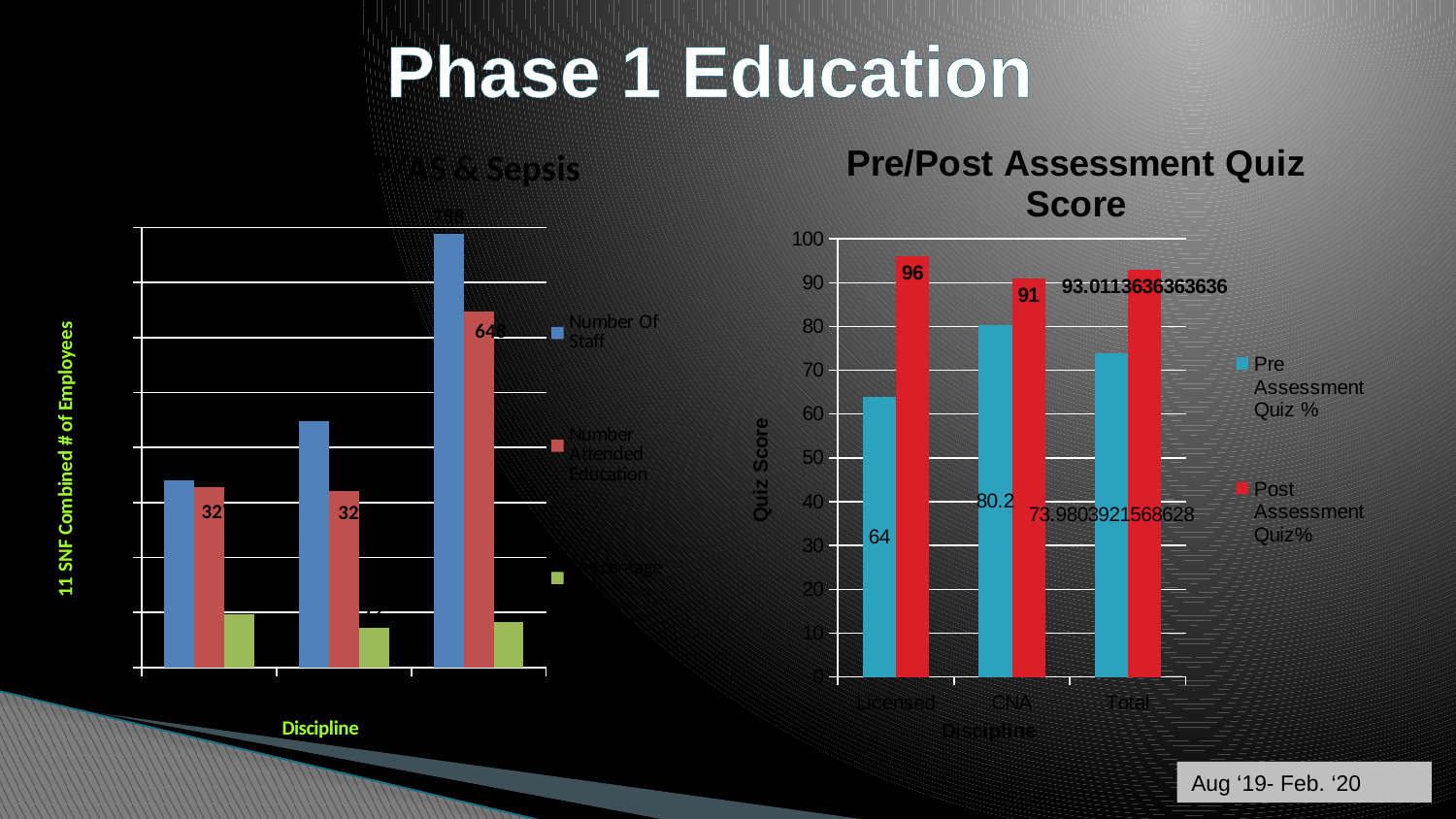

# Phase 1 Education

### Chart: Pre/Post Assessment Quiz Score

| Category | Pre Assessment Quiz % | Post Assessment Quiz% |
|---|---|---|
| Licensed | 64.0 | 96.0 |
| CNA | 80.2 | 91.0 |
| Total | 73.98039215686275 | 93.01136363636364 |

### Chart: SNF Education IP/AS & Sepsis

| Category | Number Of Staff | Number Attended Education |  Percentage |
|---|---|---|---|
| Licensed | 341.0 | 327.0 | 95.89442815249267 |
| CNA | 447.0 | 321.0 | 71.81208053691275 |
| Total | 788.0 | 648.0 | 82.23350253807106 |
Aug ‘19- Feb. ‘20